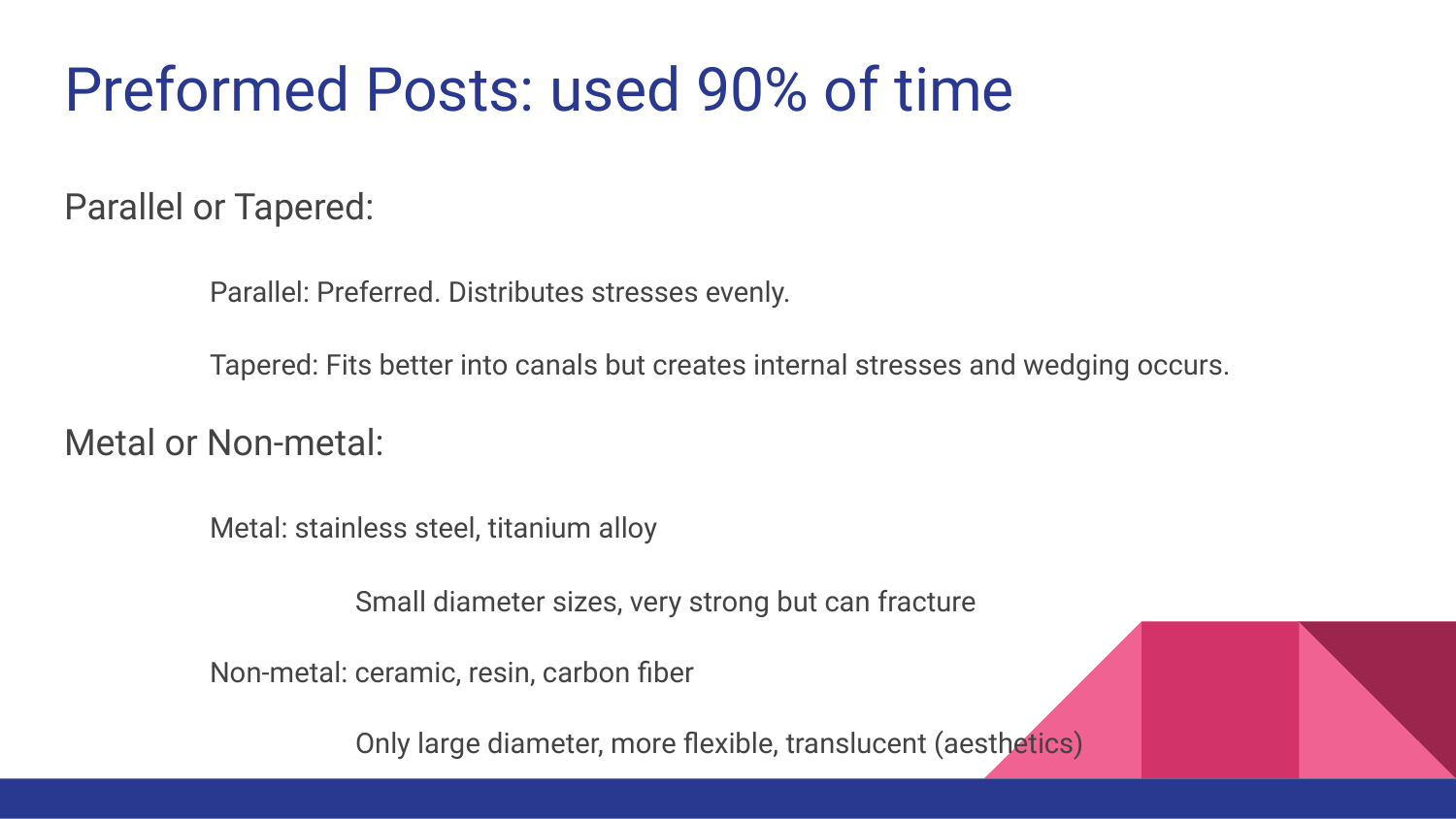

# Preformed Posts: used 90% of time
Parallel or Tapered:
	Parallel: Preferred. Distributes stresses evenly.
	Tapered: Fits better into canals but creates internal stresses and wedging occurs.
Metal or Non-metal:
	Metal: stainless steel, titanium alloy
		Small diameter sizes, very strong but can fracture
	Non-metal: ceramic, resin, carbon fiber
		Only large diameter, more flexible, translucent (aesthetics)